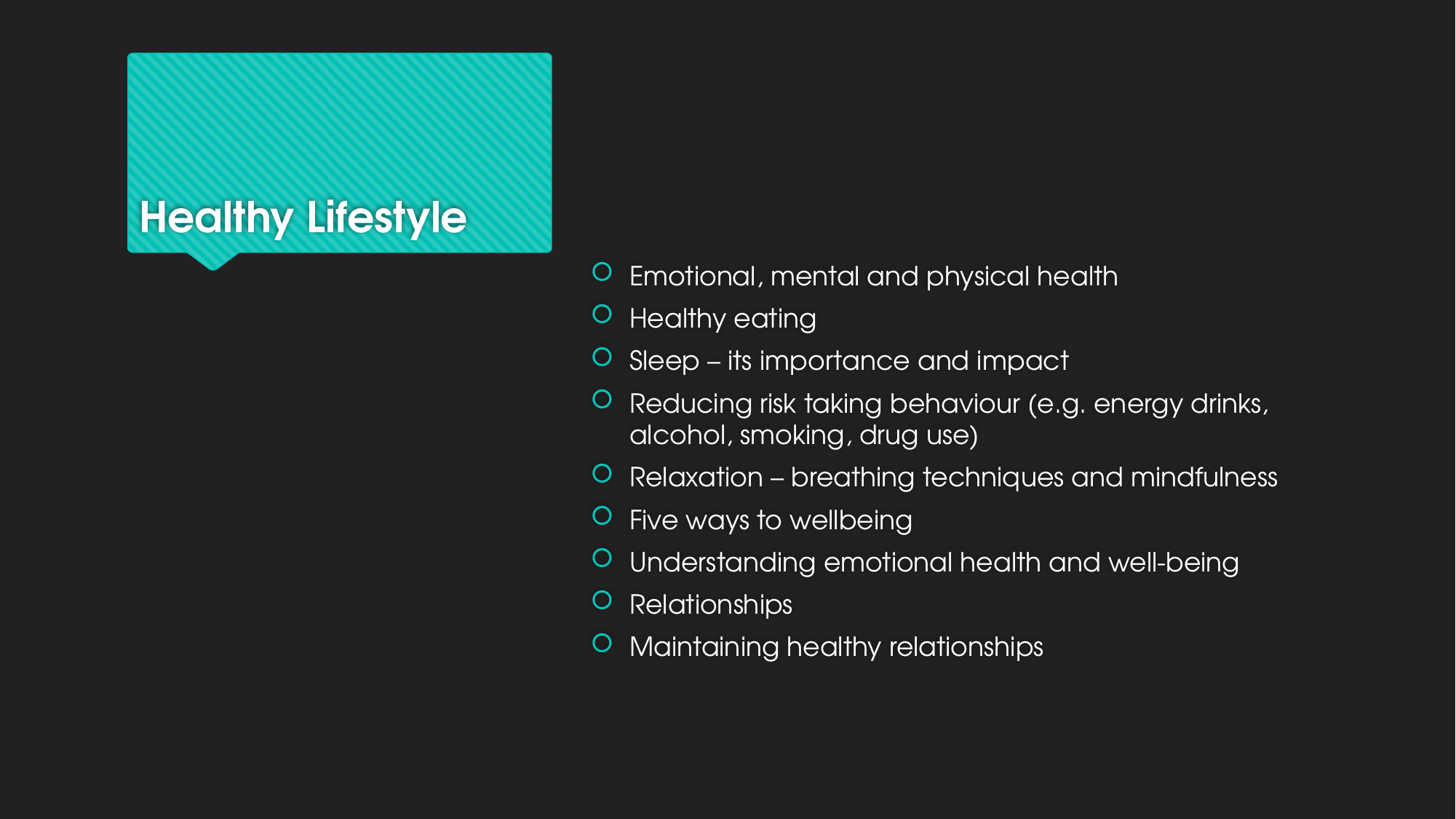

# Healthy Lifestyle

Emotional, mental and physical health
Healthy eating
Sleep – its importance and impact
Reducing risk taking behaviour (e.g. energy drinks, alcohol, smoking, drug use)
Relaxation – breathing techniques and mindfulness
Five ways to wellbeing
Understanding emotional health and well-being
Relationships
Maintaining healthy relationships